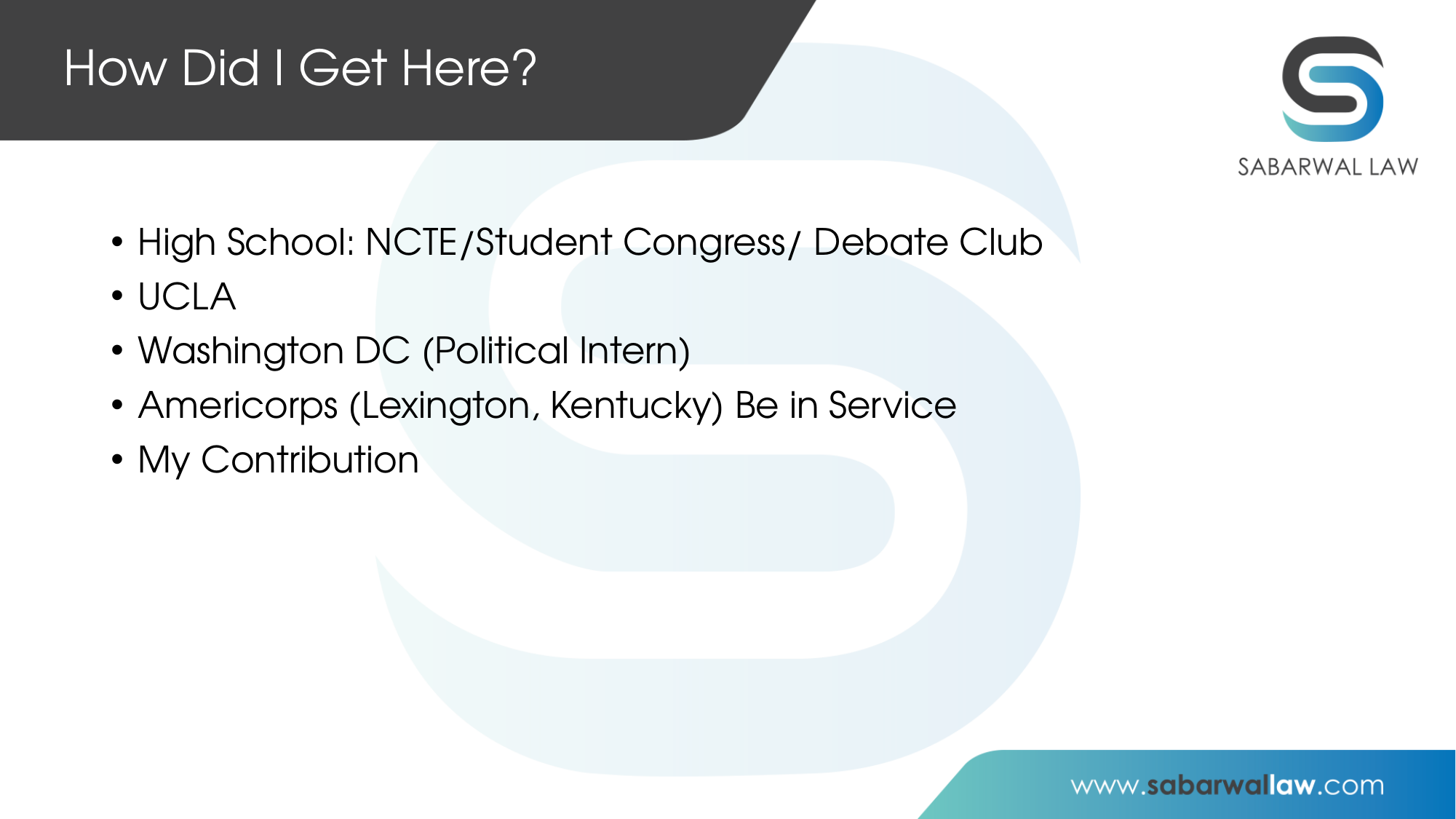

# How Did I Get Here?
High School: NCTE/Student Congress/ Debate Club
UCLA
Washington DC (Political Intern)
Americorps (Lexington, Kentucky) Be in Service
My Contribution